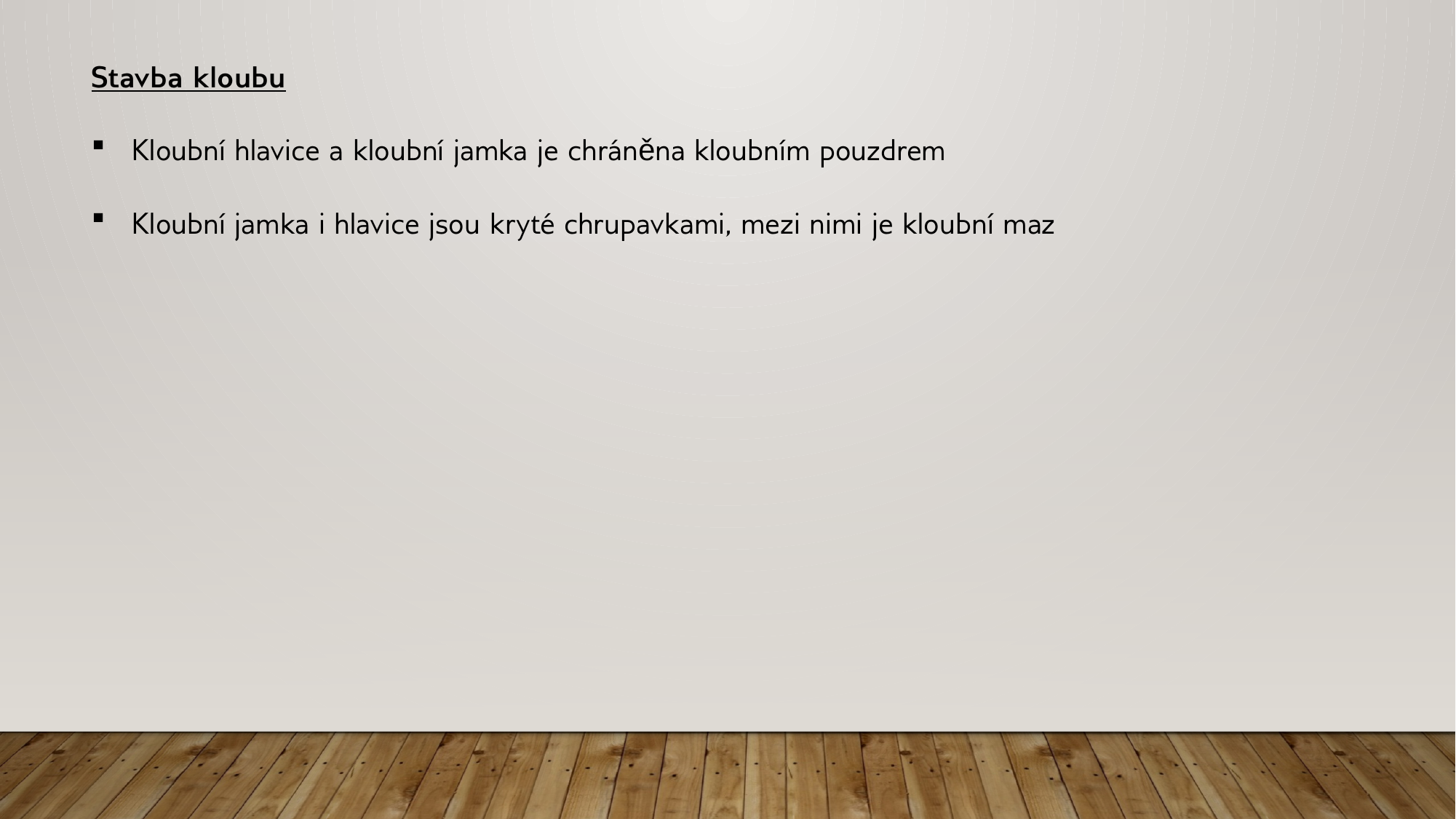

Stavba kloubu

Kloubní hlavice a kloubní jamka je chráněna kloubním pouzdrem

Kloubní jamka i hlavice jsou kryté chrupavkami, mezi nimi je kloubní maz